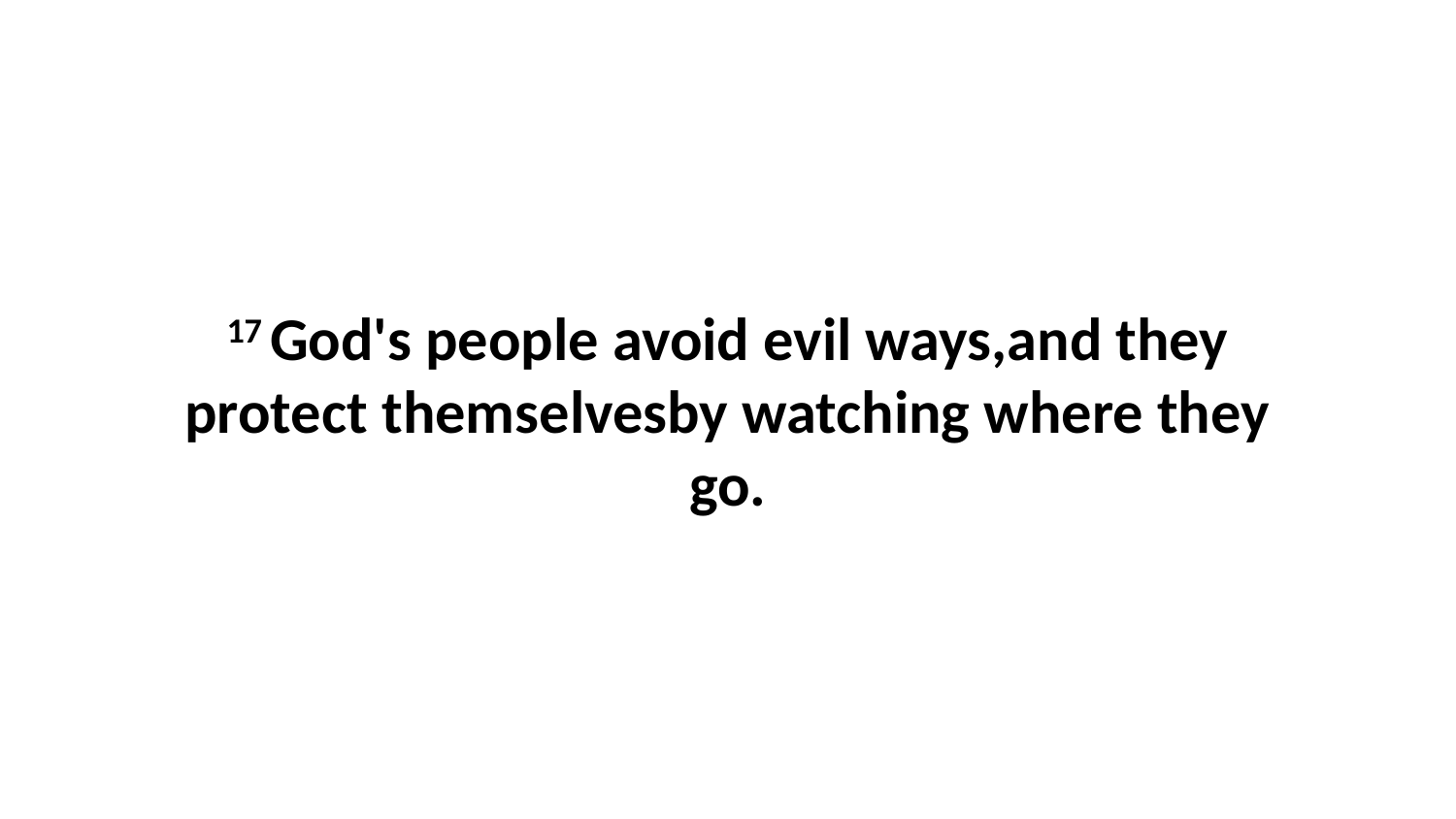

17 God's people avoid evil ways,and they protect themselvesby watching where they go.